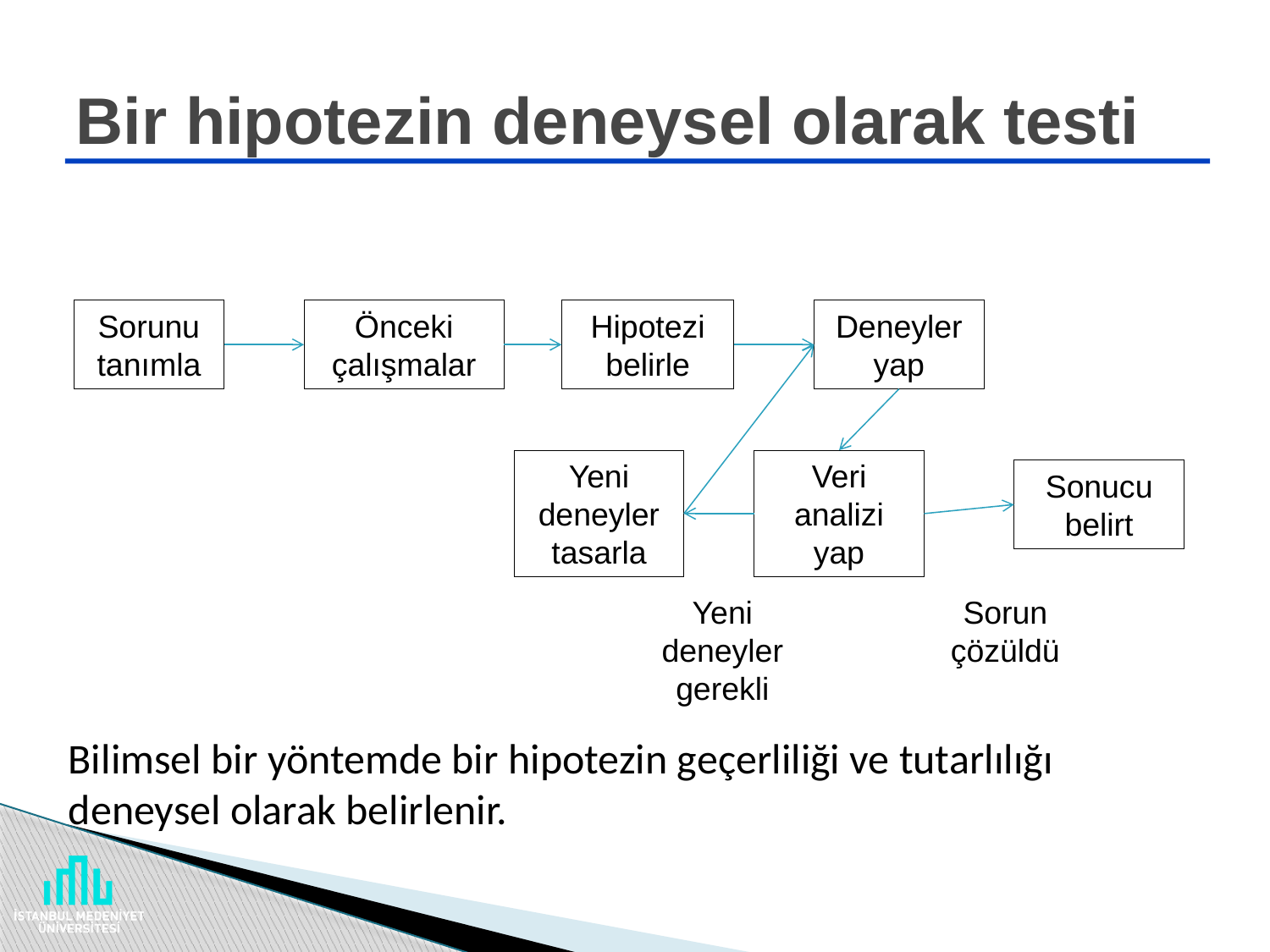

# Bir hipotezin deneysel olarak testi

Deneyler yap
Önceki çalışmalar
Sorunu tanımla
Hipotezi belirle

Yeni deneyler tasarla
Veri analizi yap
Sonucu belirt
Yeni deneyler gerekli
Sorun çözüldü
Bilimsel bir yöntemde bir hipotezin geçerliliği ve tutarlılığı deneysel olarak belirlenir.